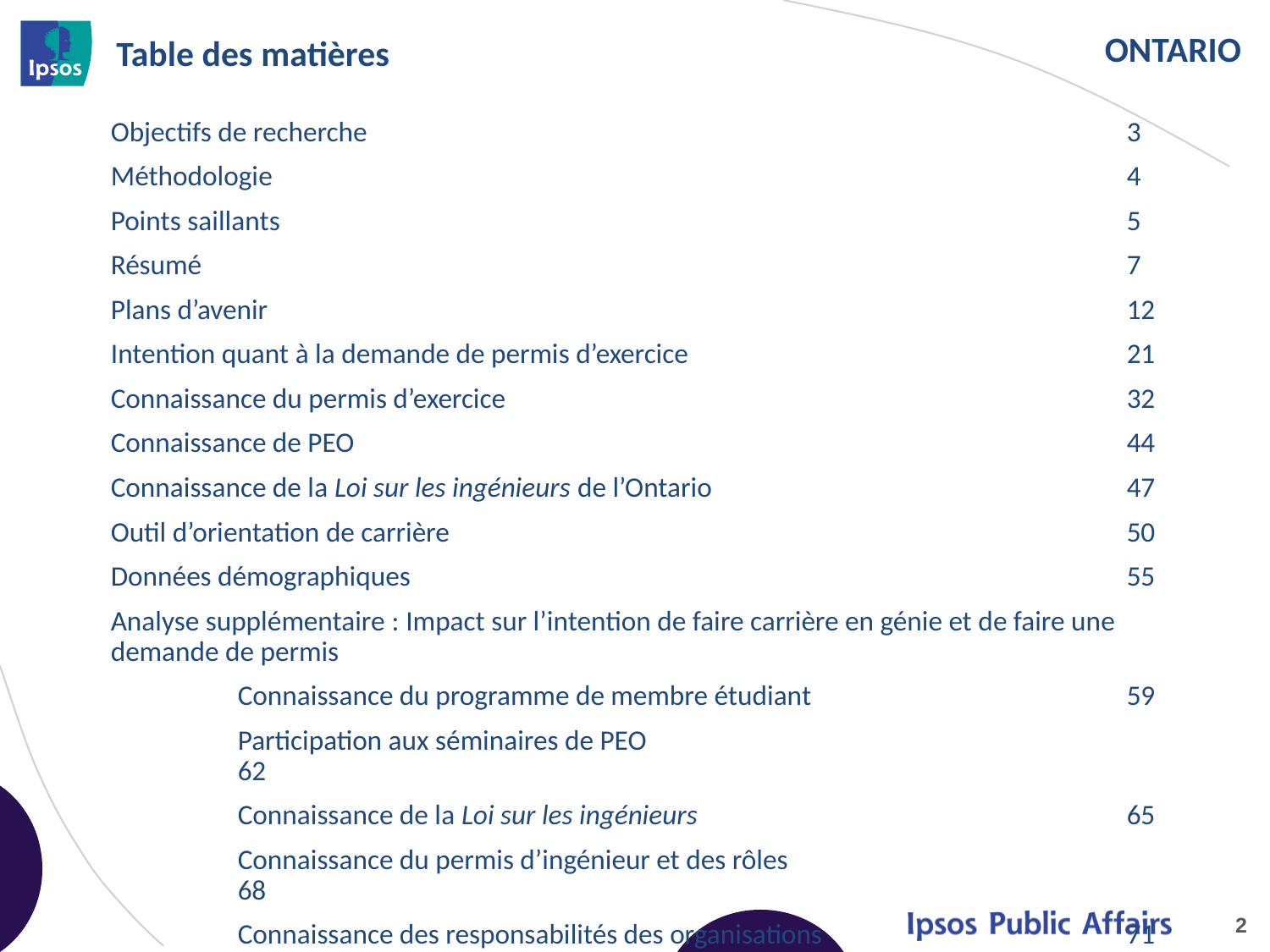

# Table des matières
Objectifs de recherche						3
Méthodologie							4
Points saillants							5
Résumé								7
Plans d’avenir							12
Intention quant à la demande de permis d’exercice				21
Connaissance du permis d’exercice					32
Connaissance de PEO							44
Connaissance de la Loi sur les ingénieurs de l’Ontario				47
Outil d’orientation de carrière						50
Données démographiques						55
Analyse supplémentaire : Impact sur l’intention de faire carrière en génie et de faire une demande de permis
	Connaissance du programme de membre étudiant			59
	Participation aux séminaires de PEO					62
	Connaissance de la Loi sur les ingénieurs				65
	Connaissance du permis d’ingénieur et des rôles				68
	Connaissance des responsabilités des organisations			71

2